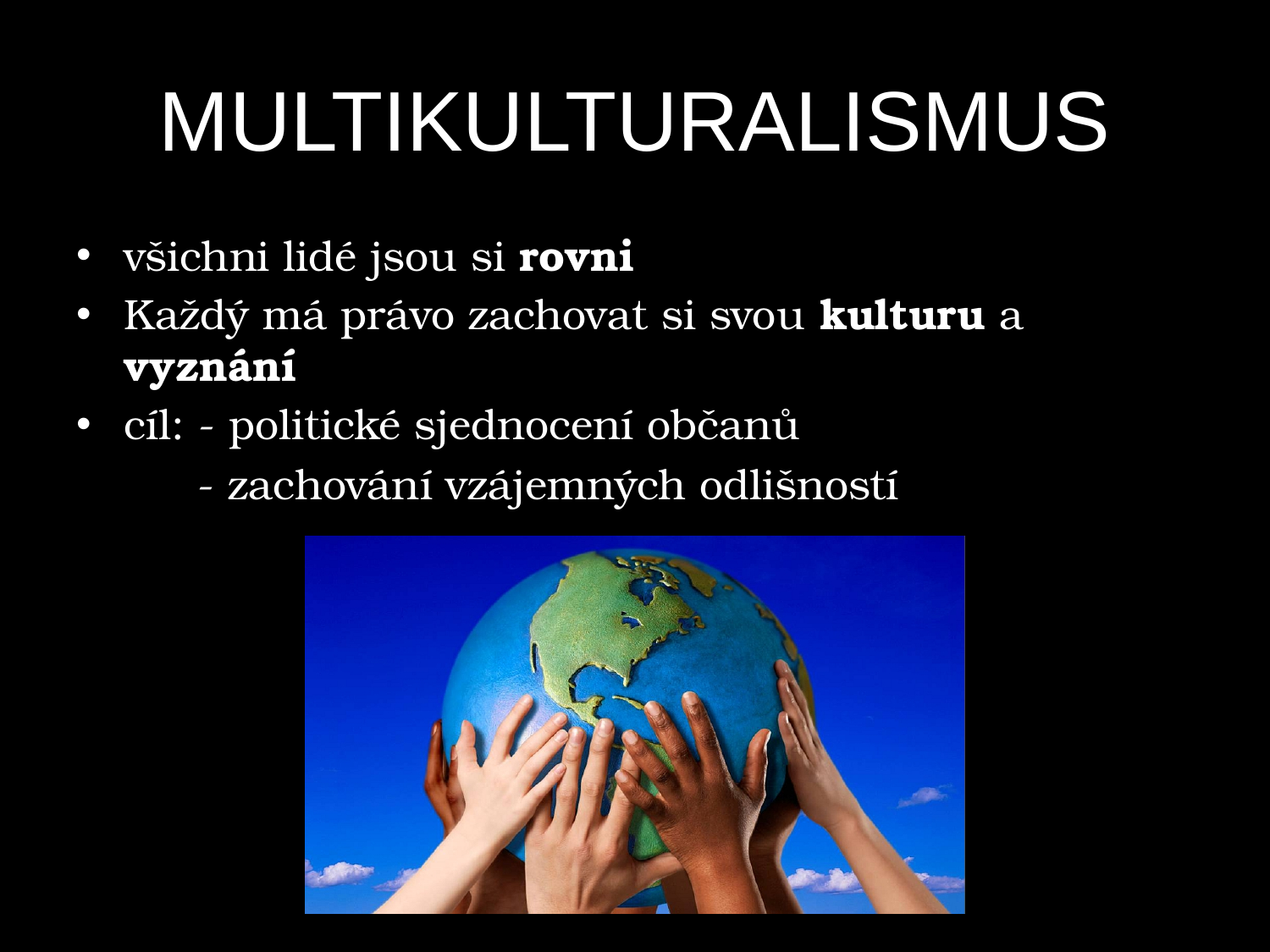

# MULTIKULTURALISMUS
všichni lidé jsou si rovni
Každý má právo zachovat si svou kulturu a vyznání
cíl: - politické sjednocení občanů
         - zachování vzájemných odlišností